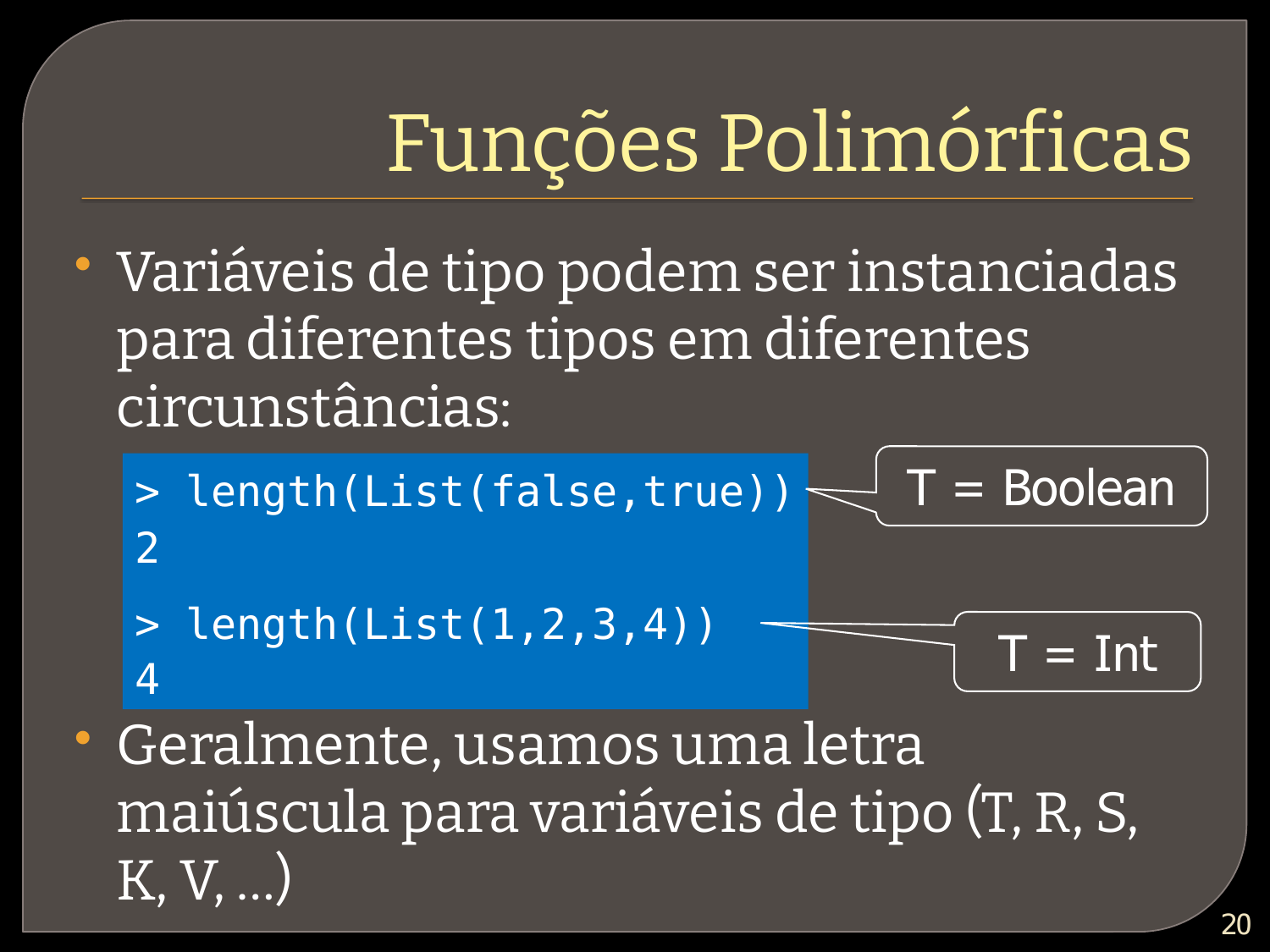

# Funções Polimórficas

Variáveis de tipo podem ser instanciadas para diferentes tipos em diferentes circunstâncias:

Geralmente, usamos uma letra maiúscula para variáveis de tipo (T, R, S, K, V, …)

T = Boolean
> length(List(false,true))
2
> length(List(1,2,3,4))
4
T = Int

20